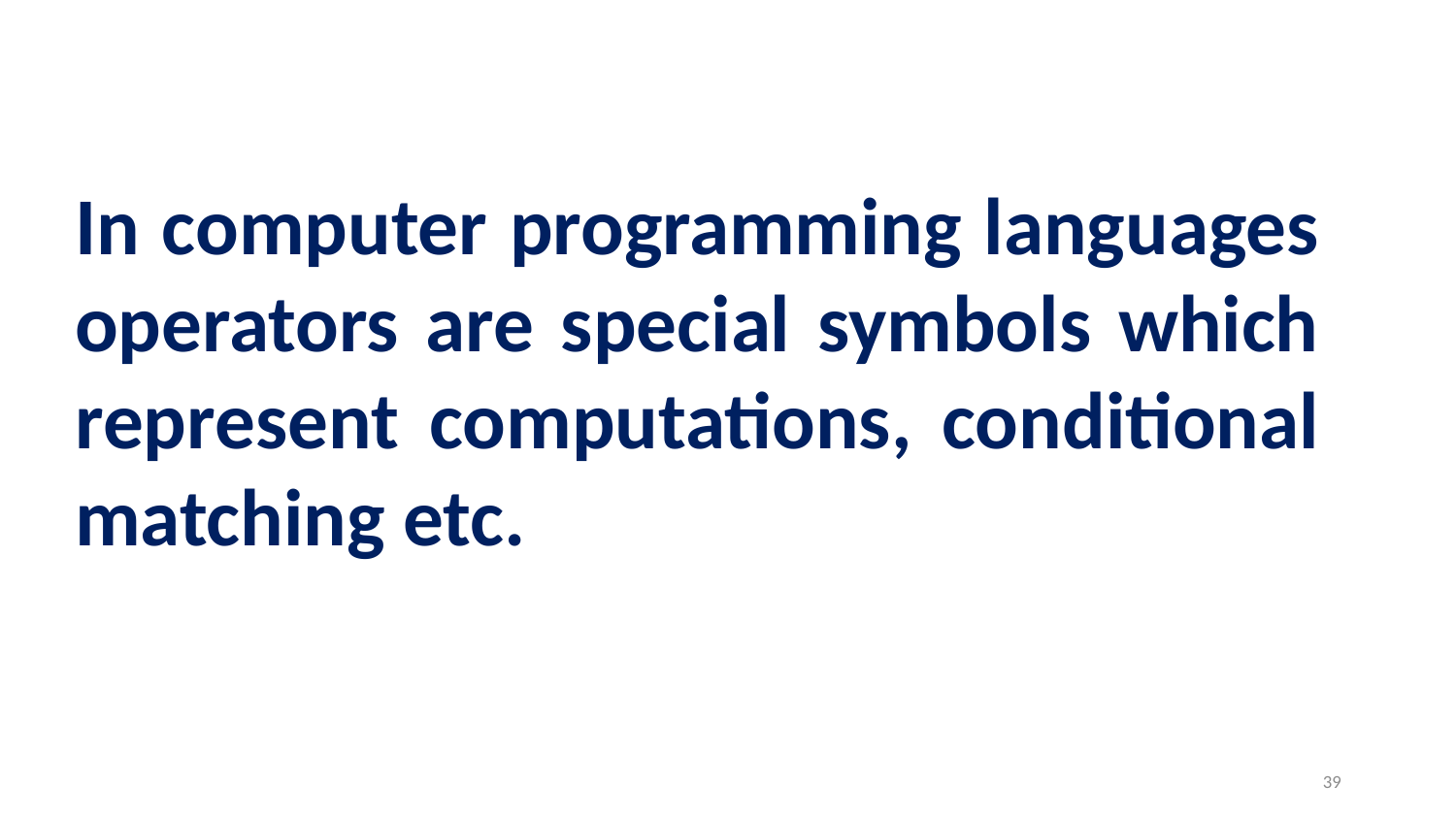

In computer programming languages operators are special symbols which represent computations, conditional matching etc.
39